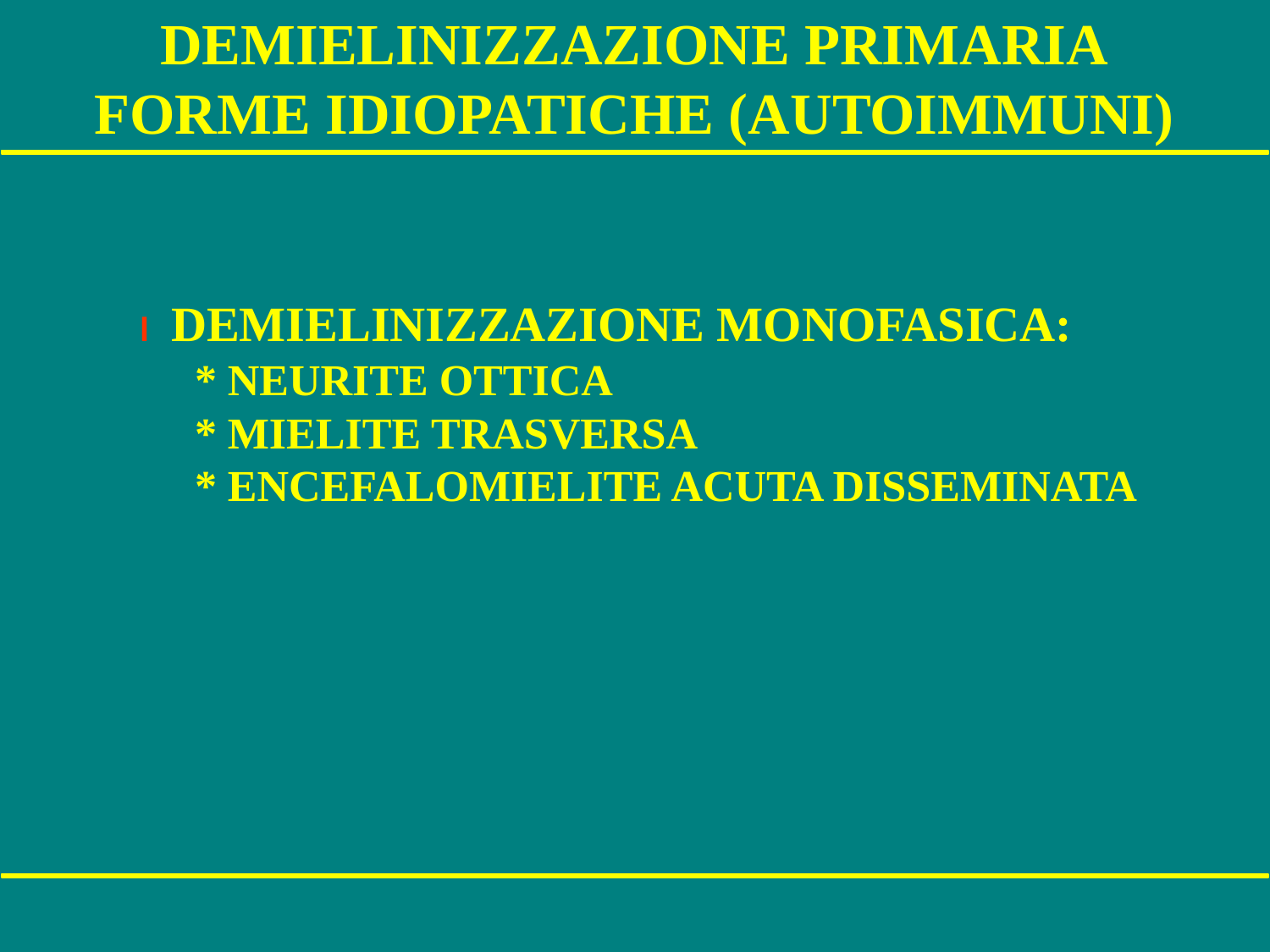

# DEMIELINIZZAZIONE PRIMARIA FORME IDIOPATICHE (AUTOIMMUNI)

  l  DEMIELINIZZAZIONE MONOFASICA:
       * NEURITE OTTICA
       * MIELITE TRASVERSA
       * ENCEFALOMIELITE ACUTA DISSEMINATA